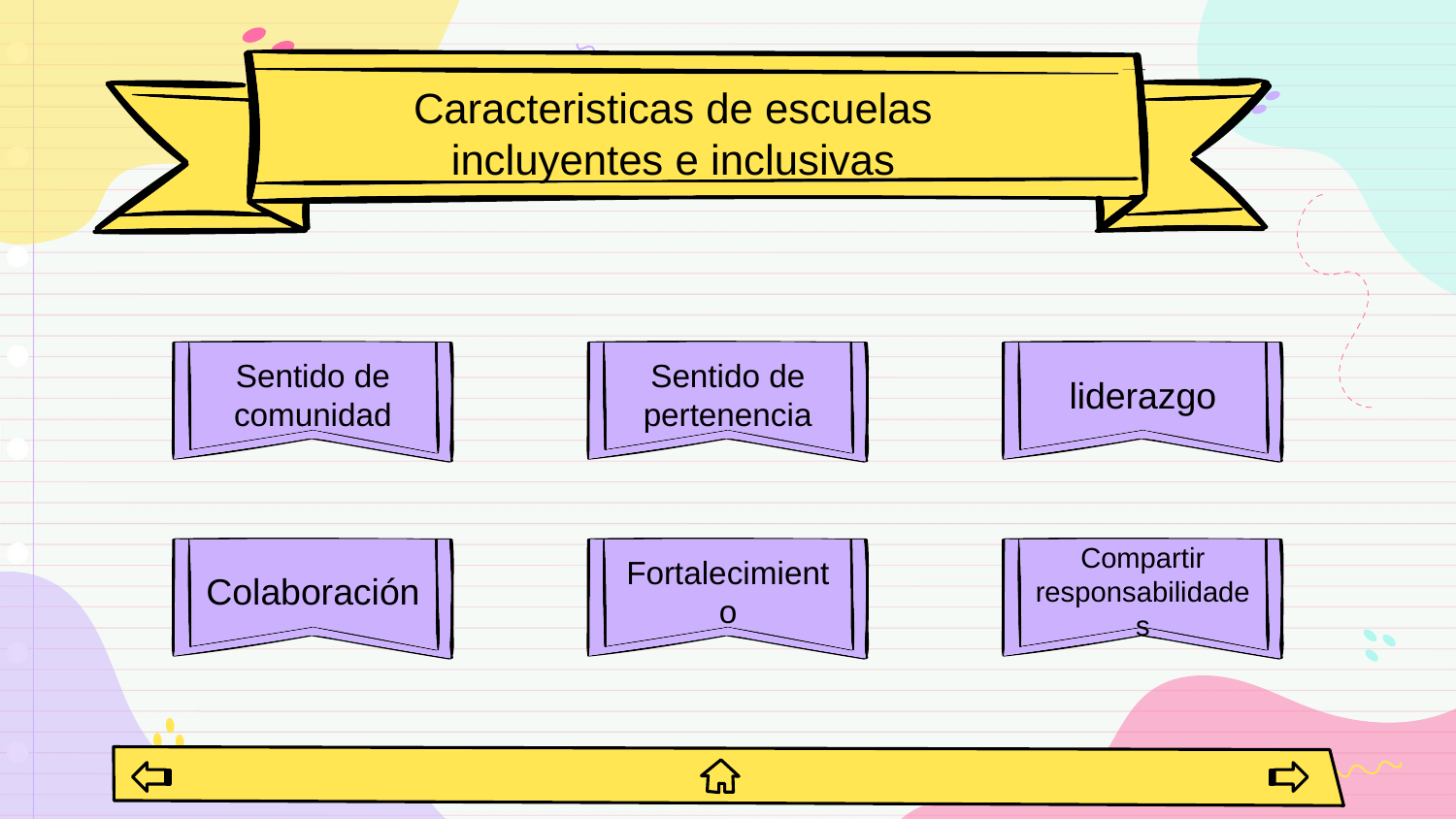

Caracteristicas de escuelas incluyentes e inclusivas

# Sentido de comunidad
Sentido de pertenencia
liderazgo

Colaboración
Fortalecimiento
Compartir responsabilidades